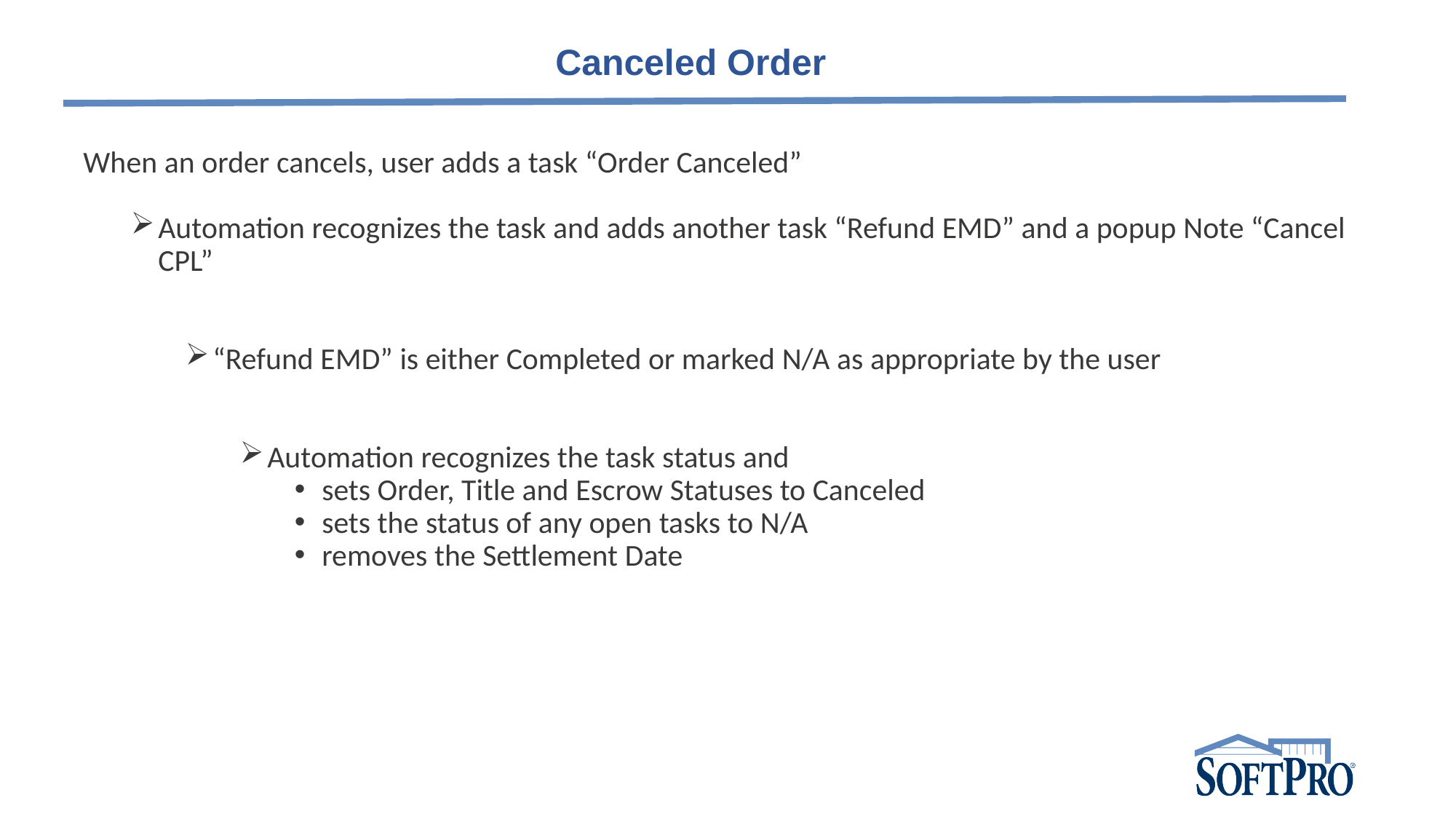

# Canceled Order
 When an order cancels, user adds a task “Order Canceled”

Automation recognizes the task and adds another task “Refund EMD” and a popup Note “Cancel CPL”

“Refund EMD” is either Completed or marked N/A as appropriate by the user

Automation recognizes the task status and
sets Order, Title and Escrow Statuses to Canceled
sets the status of any open tasks to N/A
removes the Settlement Date